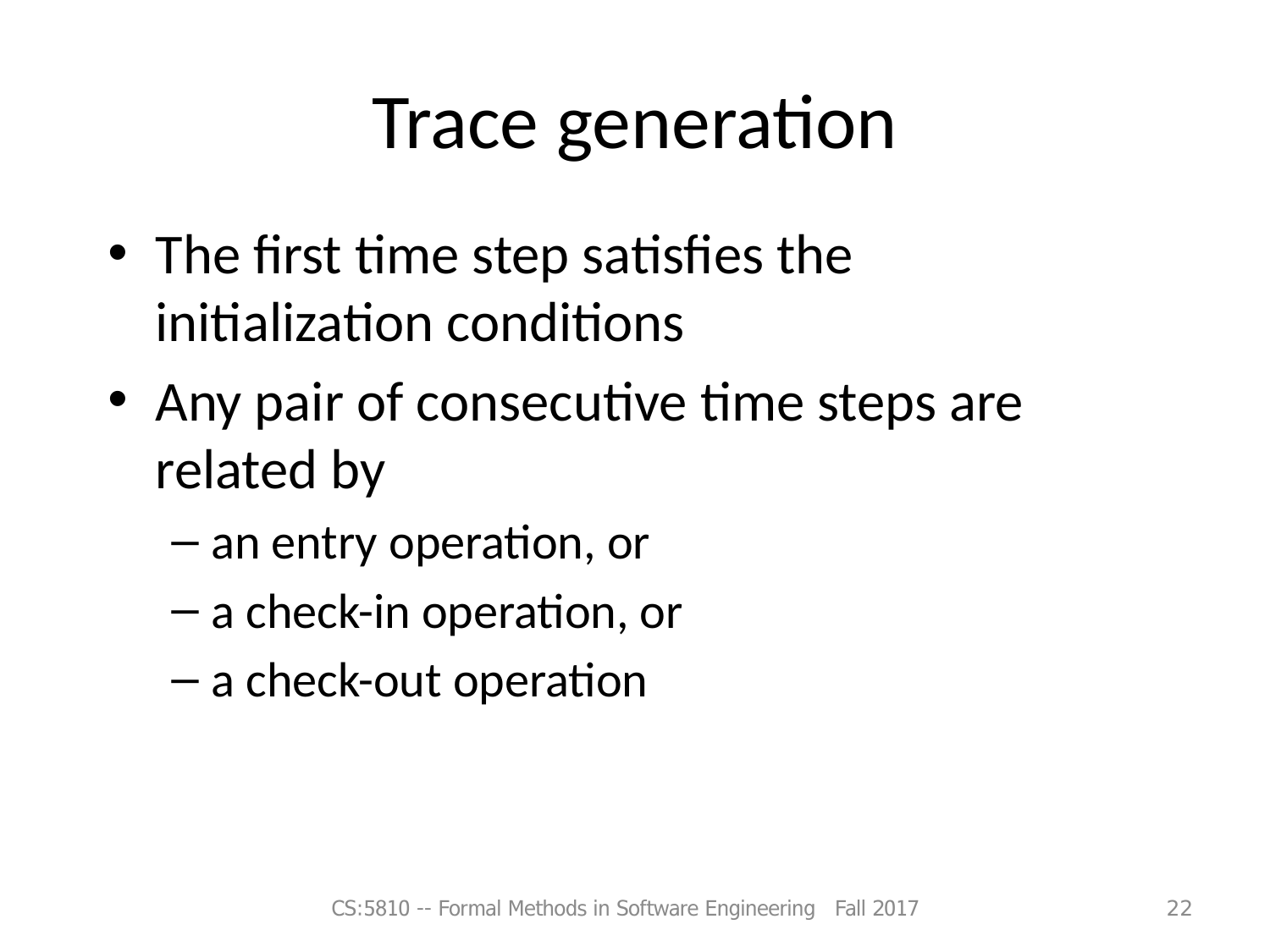

Trace generation
The first time step satisfies the initialization conditions
Any pair of consecutive time steps are related by
an entry operation, or
a check-in operation, or
a check-out operation
CS:5810 -- Formal Methods in Software Engineering   Fall 2017
22